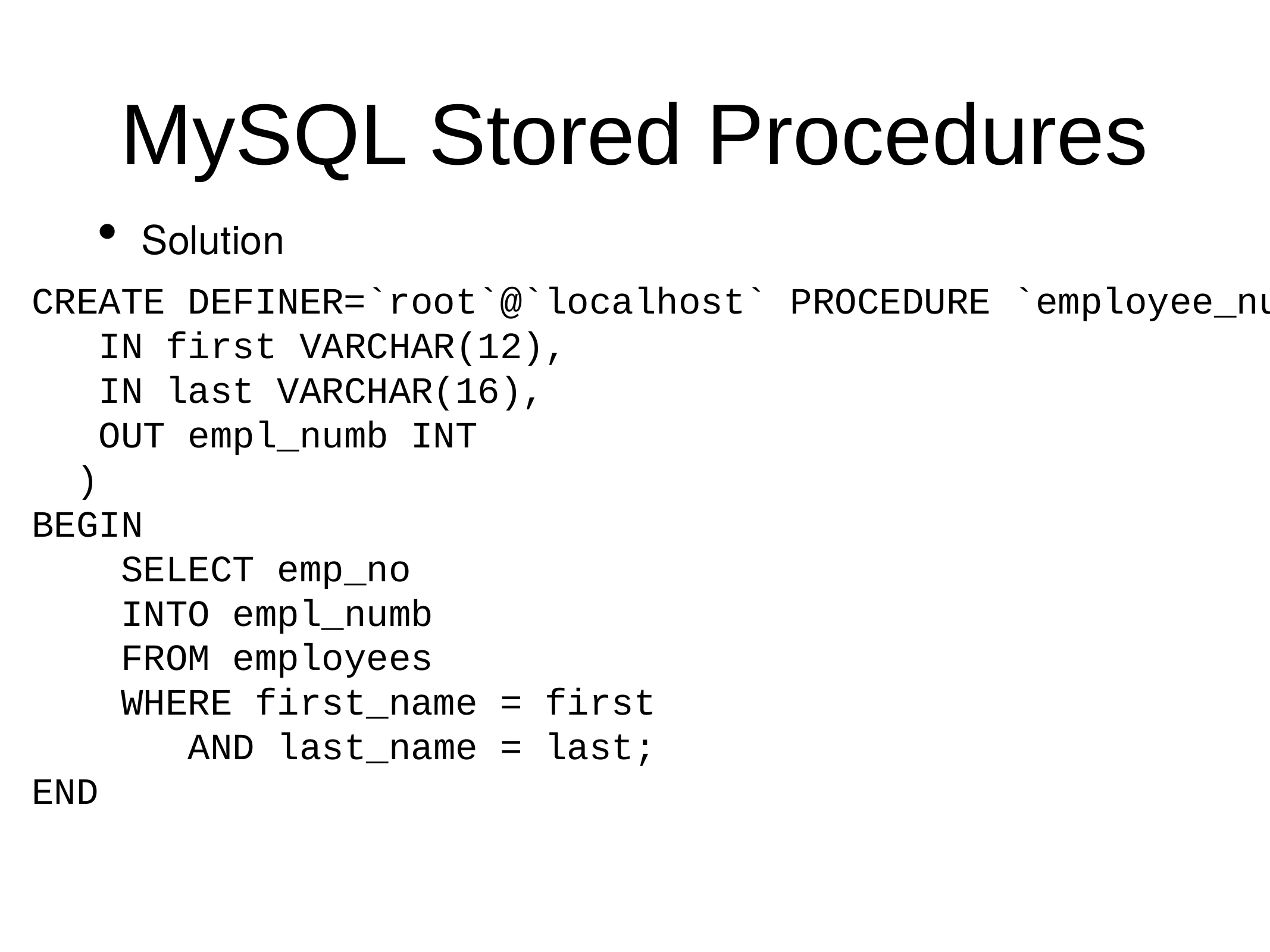

# MySQL Stored Procedures
Solution
CREATE DEFINER=`root`@`localhost` PROCEDURE `employee_number`(
   IN first VARCHAR(12),
   IN last VARCHAR(16),
   OUT empl_numb INT
  )
BEGIN
	SELECT emp_no
    INTO empl_numb
    FROM employees
    WHERE first_name = first
       AND last_name = last;
END